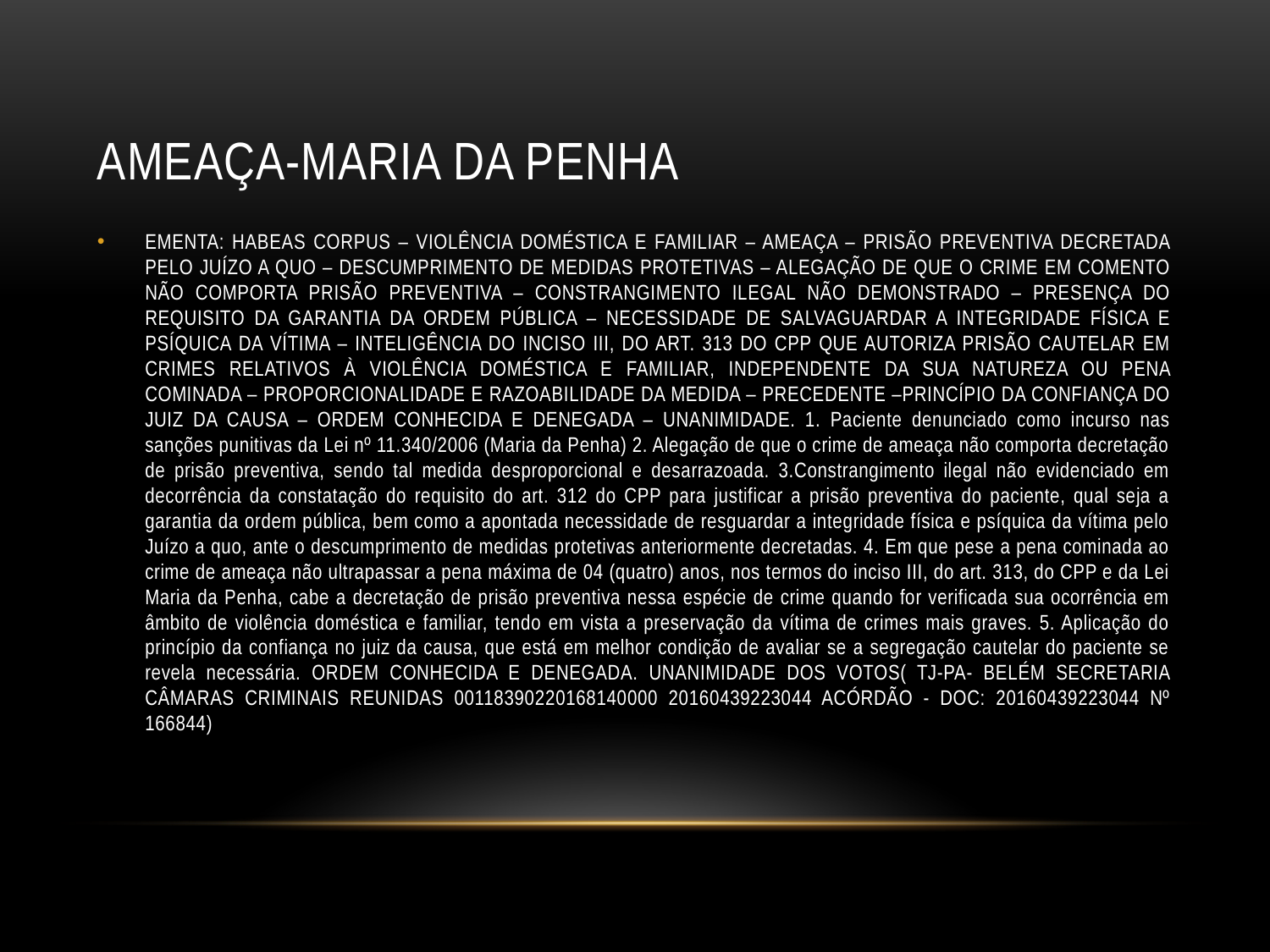

# AMEAÇA-MARIA DA PENHA
EMENTA: HABEAS CORPUS – VIOLÊNCIA DOMÉSTICA E FAMILIAR – AMEAÇA – PRISÃO PREVENTIVA DECRETADA PELO JUÍZO A QUO – DESCUMPRIMENTO DE MEDIDAS PROTETIVAS – ALEGAÇÃO DE QUE O CRIME EM COMENTO NÃO COMPORTA PRISÃO PREVENTIVA – CONSTRANGIMENTO ILEGAL NÃO DEMONSTRADO – PRESENÇA DO REQUISITO DA GARANTIA DA ORDEM PÚBLICA – NECESSIDADE DE SALVAGUARDAR A INTEGRIDADE FÍSICA E PSÍQUICA DA VÍTIMA – INTELIGÊNCIA DO INCISO III, DO ART. 313 DO CPP QUE AUTORIZA PRISÃO CAUTELAR EM CRIMES RELATIVOS À VIOLÊNCIA DOMÉSTICA E FAMILIAR, INDEPENDENTE DA SUA NATUREZA OU PENA COMINADA – PROPORCIONALIDADE E RAZOABILIDADE DA MEDIDA – PRECEDENTE –PRINCÍPIO DA CONFIANÇA DO JUIZ DA CAUSA – ORDEM CONHECIDA E DENEGADA – UNANIMIDADE. 1. Paciente denunciado como incurso nas sanções punitivas da Lei nº 11.340/2006 (Maria da Penha) 2. Alegação de que o crime de ameaça não comporta decretação de prisão preventiva, sendo tal medida desproporcional e desarrazoada. 3.Constrangimento ilegal não evidenciado em decorrência da constatação do requisito do art. 312 do CPP para justificar a prisão preventiva do paciente, qual seja a garantia da ordem pública, bem como a apontada necessidade de resguardar a integridade física e psíquica da vítima pelo Juízo a quo, ante o descumprimento de medidas protetivas anteriormente decretadas. 4. Em que pese a pena cominada ao crime de ameaça não ultrapassar a pena máxima de 04 (quatro) anos, nos termos do inciso III, do art. 313, do CPP e da Lei Maria da Penha, cabe a decretação de prisão preventiva nessa espécie de crime quando for verificada sua ocorrência em âmbito de violência doméstica e familiar, tendo em vista a preservação da vítima de crimes mais graves. 5. Aplicação do princípio da confiança no juiz da causa, que está em melhor condição de avaliar se a segregação cautelar do paciente se revela necessária. ORDEM CONHECIDA E DENEGADA. UNANIMIDADE DOS VOTOS( TJ-PA- BELÉM SECRETARIA CÂMARAS CRIMINAIS REUNIDAS 00118390220168140000 20160439223044 ACÓRDÃO - DOC: 20160439223044 Nº 166844)